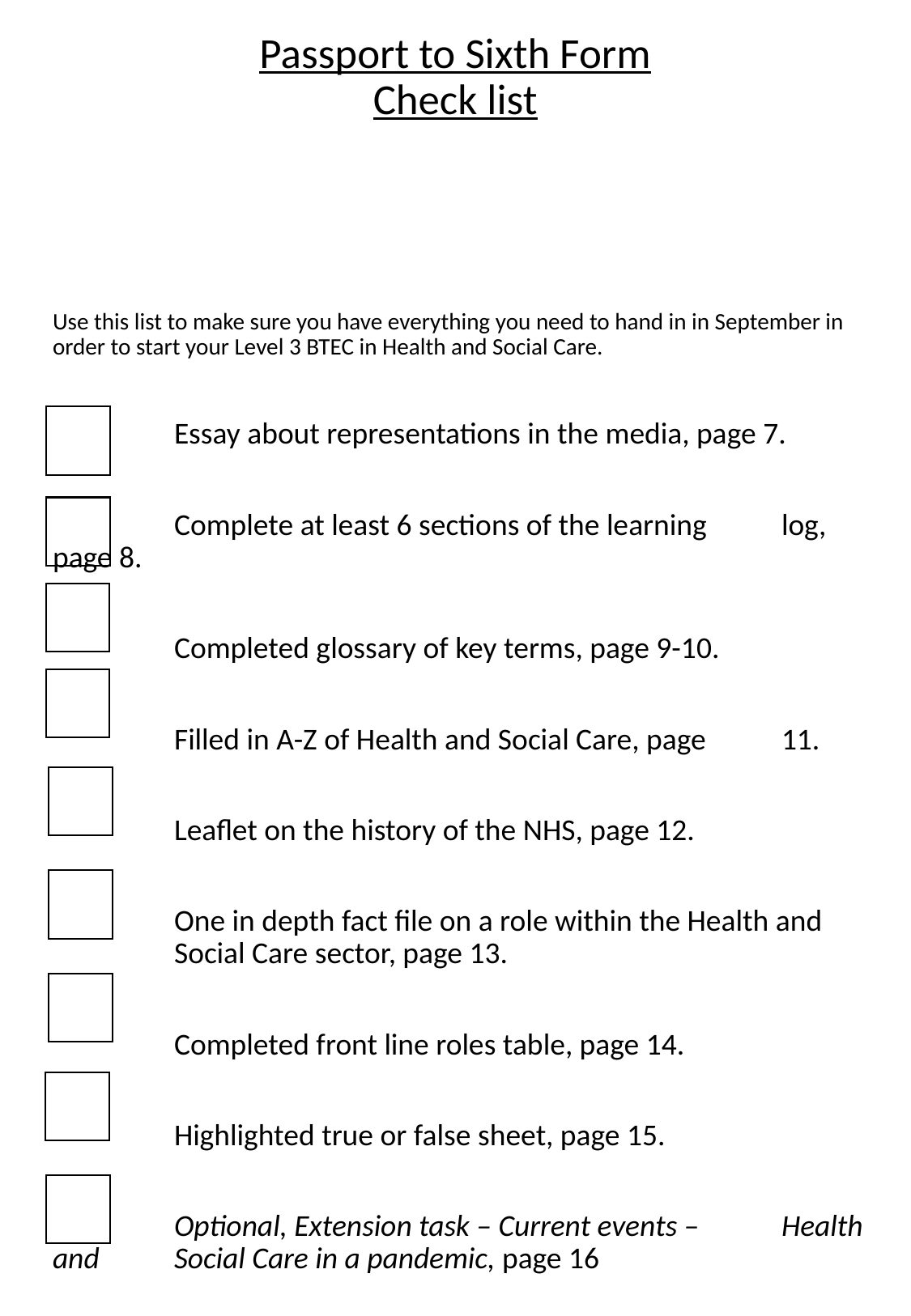

# Passport to Sixth Form Check list

Use this list to make sure you have everything you need to hand in in September in order to start your Level 3 BTEC in Health and Social Care.

	Essay about representations in the media, page 7.

	Complete at least 6 sections of the learning 	log, page 8.

	Completed glossary of key terms, page 9-10.

	Filled in A-Z of Health and Social Care, page 	11.

	Leaflet on the history of the NHS, page 12.

	One in depth fact file on a role within the Health and 	Social Care sector, page 13.

	Completed front line roles table, page 14.

	Highlighted true or false sheet, page 15.

	Optional, Extension task – Current events – 	Health and 	Social Care in a pandemic, page 16